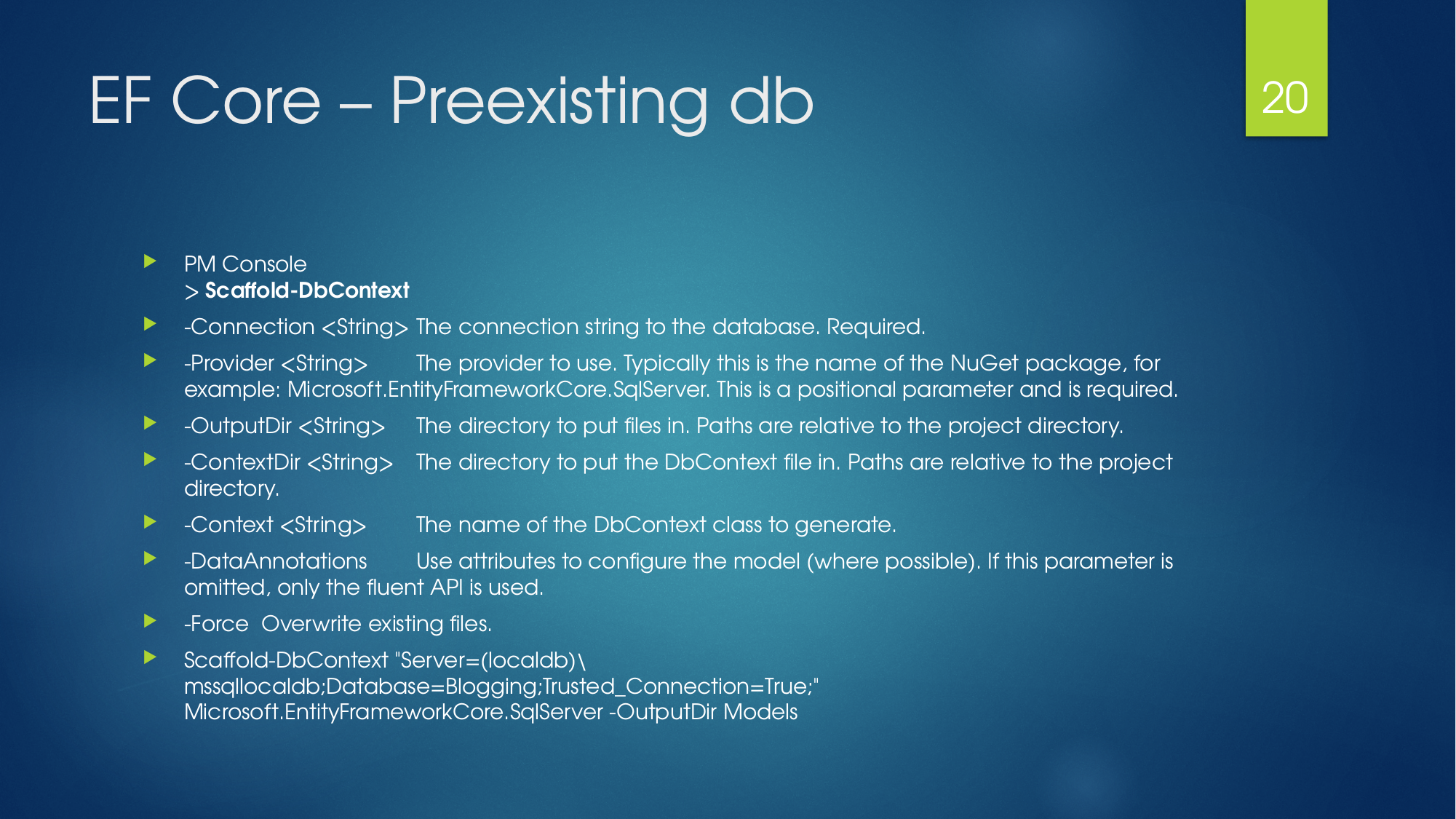

20
# EF Core – Preexisting db
PM Console
> Scaffold-DbContext
-Connection <String>	The connection string to the database. Required.
-Provider <String>	The provider to use. Typically this is the name of the NuGet package, for example: Microsoft.EntityFrameworkCore.SqlServer. This is a positional parameter and is required.
-OutputDir <String>	The directory to put files in. Paths are relative to the project directory.
-ContextDir <String>	The directory to put the DbContext file in. Paths are relative to the project directory.
-Context <String>	The name of the DbContext class to generate.
-DataAnnotations	Use attributes to configure the model (where possible). If this parameter is omitted, only the fluent API is used.
-Force	Overwrite existing files.
Scaffold-DbContext "Server=(localdb)\mssqllocaldb;Database=Blogging;Trusted_Connection=True;" Microsoft.EntityFrameworkCore.SqlServer -OutputDir Models